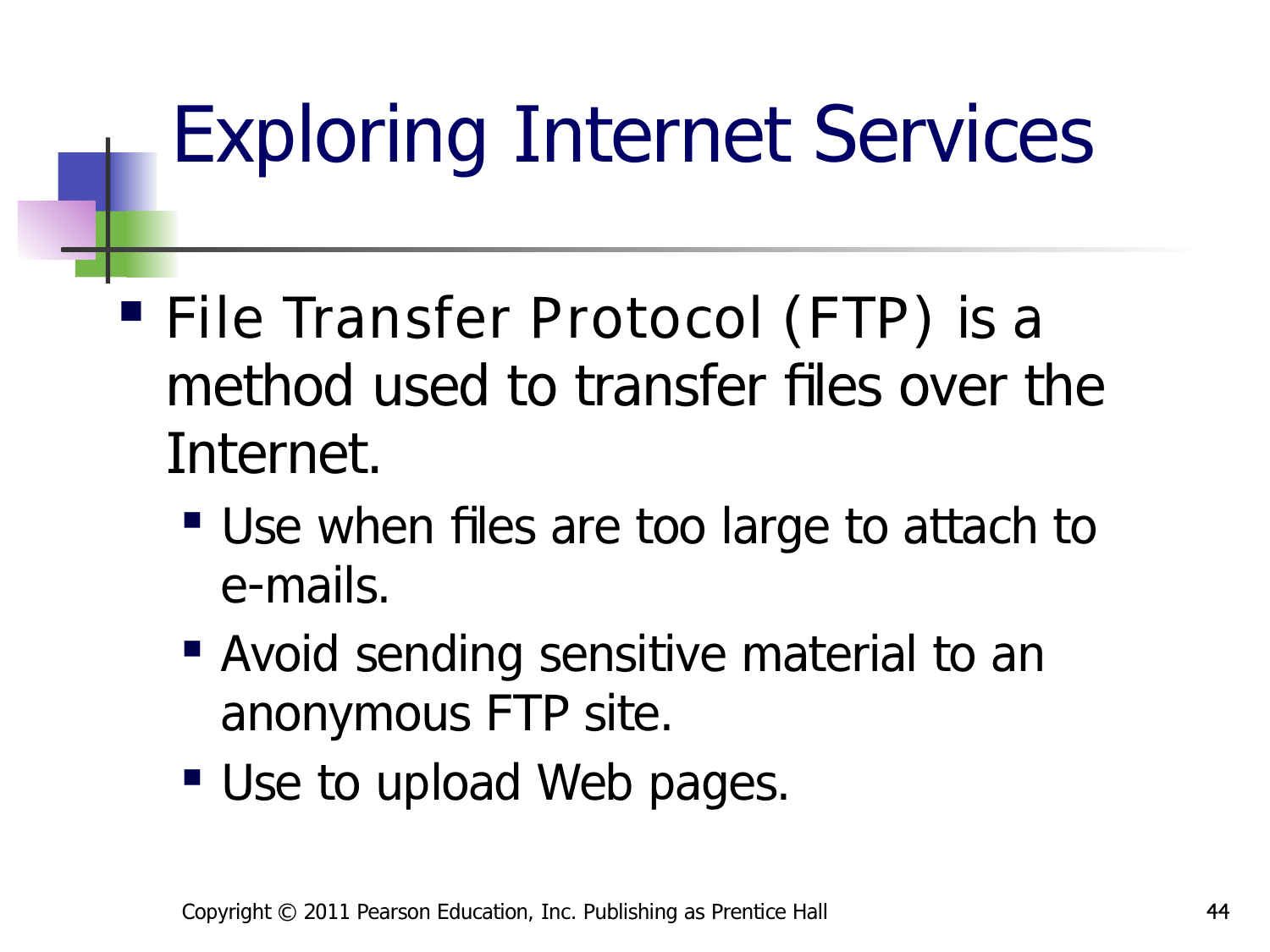

# Exploring Internet Services
File Transfer Protocol (FTP) is a method used to transfer files over the Internet.
Use when files are too large to attach to e-mails.
Avoid sending sensitive material to an anonymous FTP site.
Use to upload Web pages.
Copyright © 2011 Pearson Education, Inc. Publishing as Prentice Hall
44